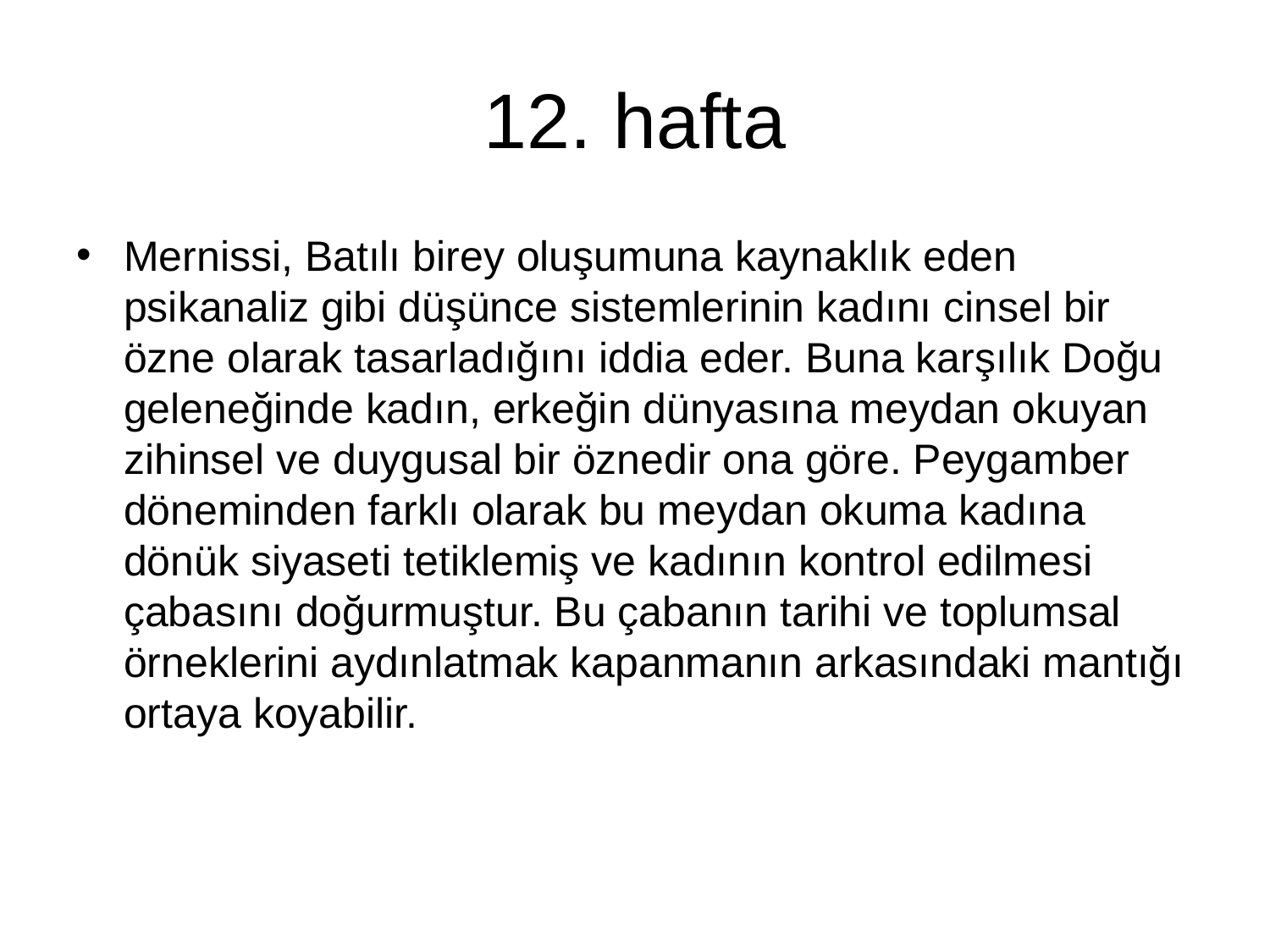

# 12. hafta
Mernissi, Batılı birey oluşumuna kaynaklık eden psikanaliz gibi düşünce sistemlerinin kadını cinsel bir özne olarak tasarladığını iddia eder. Buna karşılık Doğu geleneğinde kadın, erkeğin dünyasına meydan okuyan zihinsel ve duygusal bir öznedir ona göre. Peygamber döneminden farklı olarak bu meydan okuma kadına dönük siyaseti tetiklemiş ve kadının kontrol edilmesi çabasını doğurmuştur. Bu çabanın tarihi ve toplumsal örneklerini aydınlatmak kapanmanın arkasındaki mantığı ortaya koyabilir.